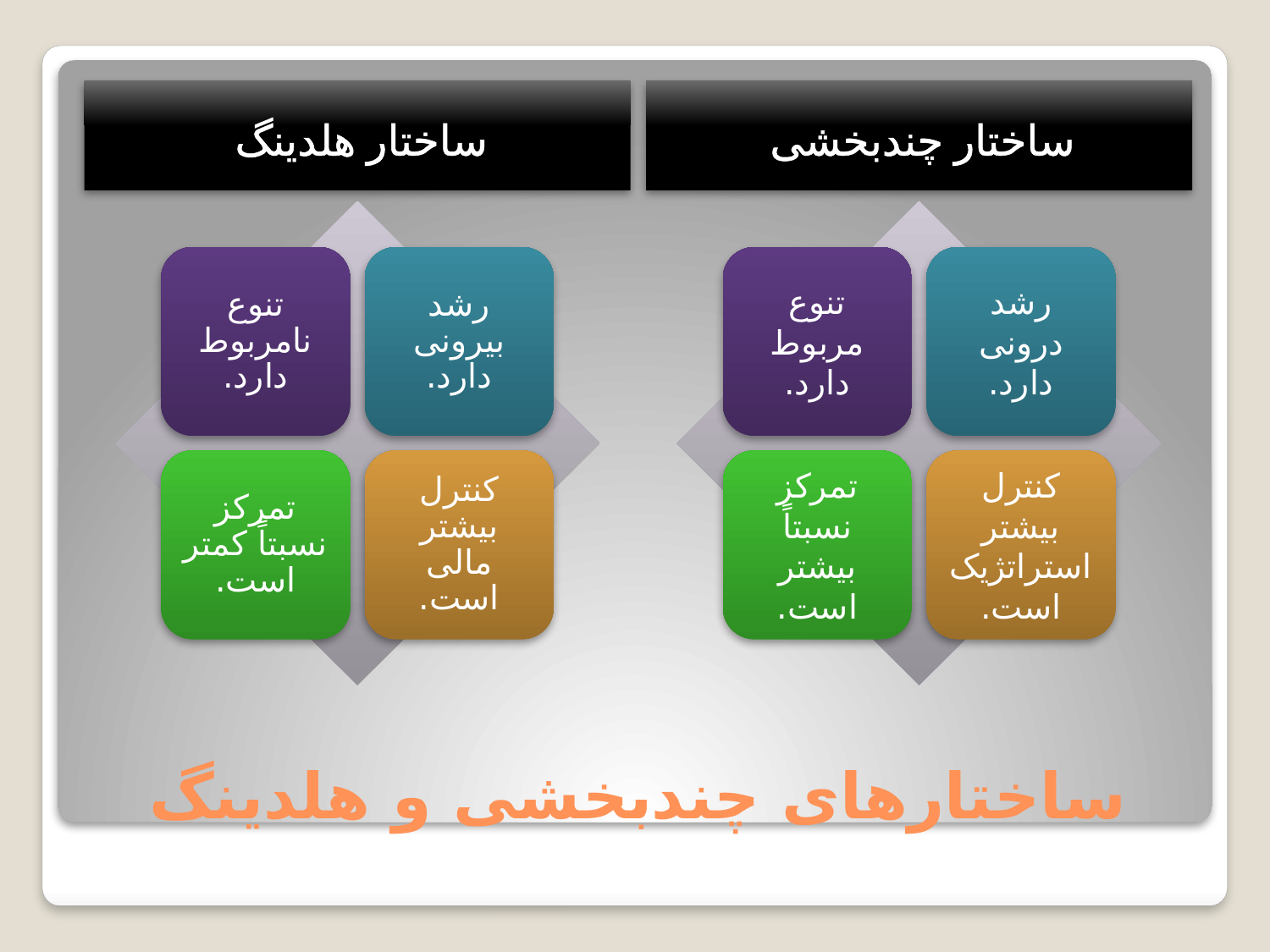

ساختار هلدینگ
ساختار چندبخشی

تنوع نامربوط دارد.
رشد بیرونی دارد.
تمرکز نسبتاً کمتر است.
کنترل بیشتر مالی است.

تنوع مربوط دارد.
رشد درونی دارد.
تمرکز نسبتاً بیشتر است.
کنترل بیشتر استراتژیک است.
# ساختارهای چندبخشی و هلدینگ